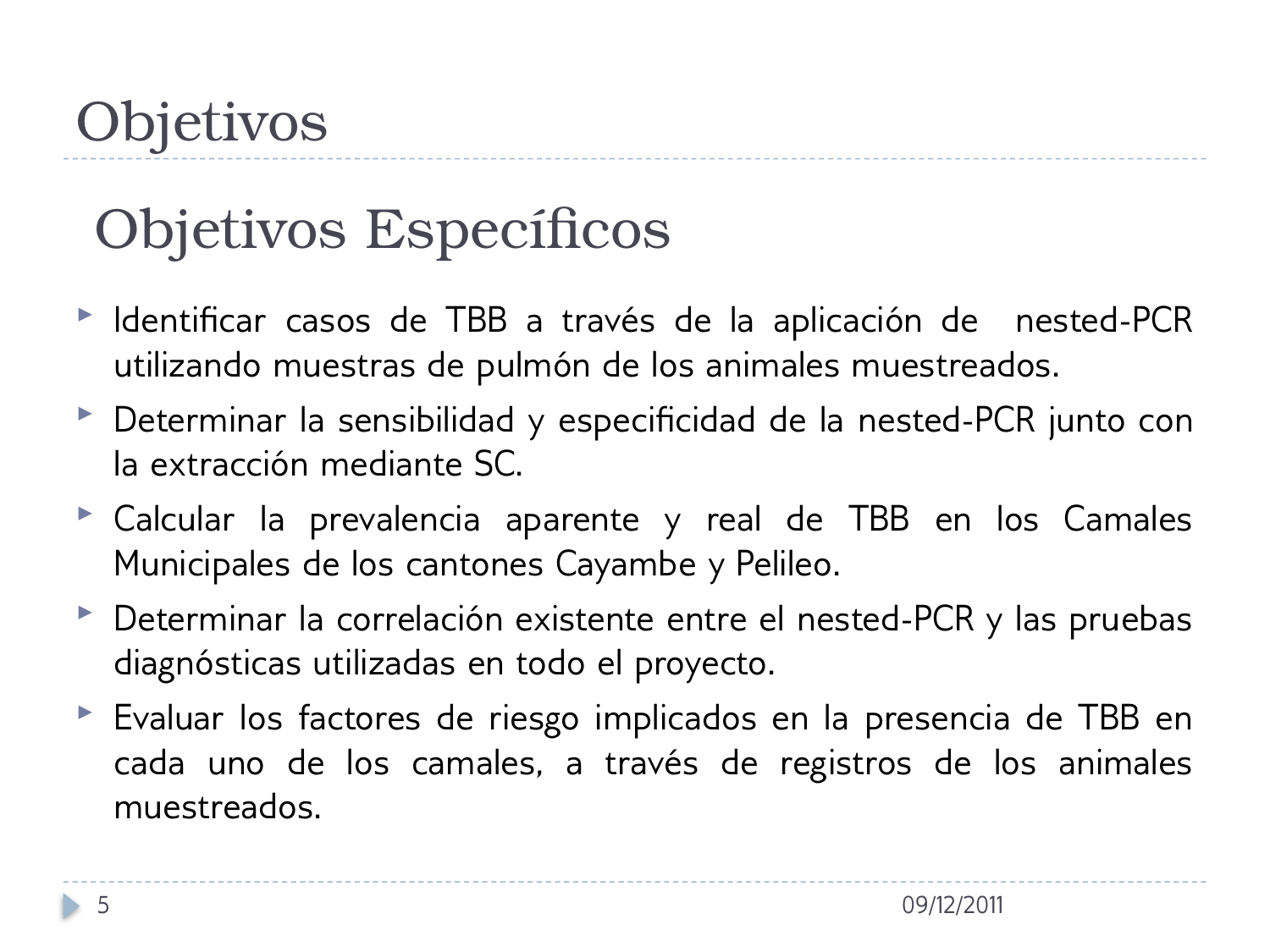

Objetivos
# Objetivos Específicos
Identificar casos de TBB a través de la aplicación de  nested-PCR utilizando muestras de pulmón de los animales muestreados.
Determinar la sensibilidad y especificidad de la nested-PCR junto con la extracción mediante SC.
Calcular la prevalencia aparente y real de TBB en los Camales Municipales de los cantones Cayambe y Pelileo.
Determinar la correlación existente entre el nested-PCR y las pruebas diagnósticas utilizadas en todo el proyecto.
Evaluar los factores de riesgo implicados en la presencia de TBB en cada uno de los camales, a través de registros de los animales muestreados.

5
09/12/2011